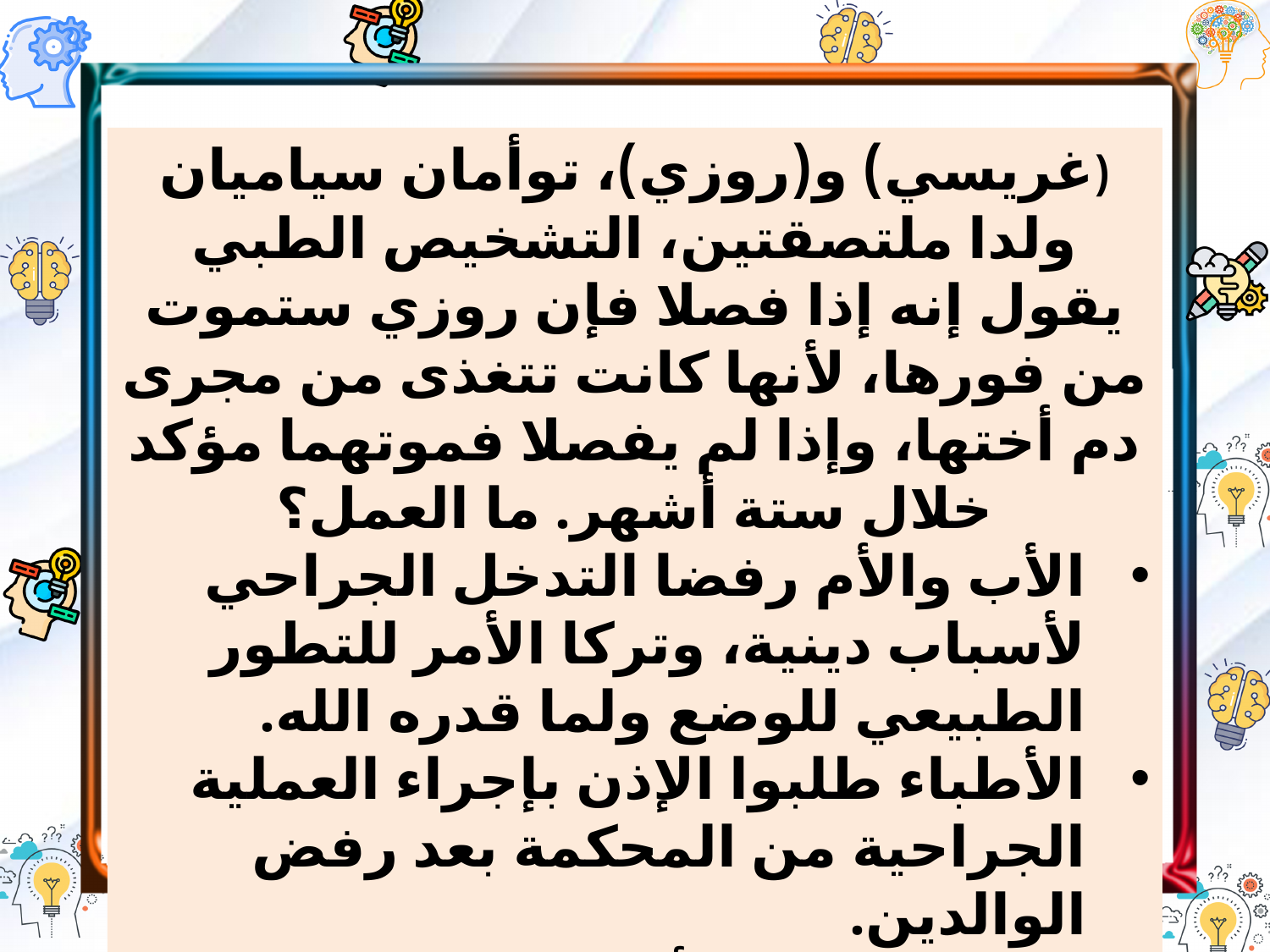

(غريسي) و(روزي)، توأمان سياميان ولدا ملتصقتين، التشخيص الطبي يقول إنه إذا فصلا فإن روزي ستموت من فورها، لأنها كانت تتغذى من مجرى دم أختها، وإذا لم يفصلا فموتهما مؤكد خلال ستة أشهر. ما العمل؟
الأب والأم رفضا التدخل الجراحي لأسباب دينية، وتركا الأمر للتطور الطبيعي للوضع ولما قدره الله.
الأطباء طلبوا الإذن بإجراء العملية الجراحية من المحكمة بعد رفض الوالدين.
القاضي صرح بأنه واجه بهذه المناسبة أصعب قضية في حياته المهنية منذ 24 سنة في المحكمة.